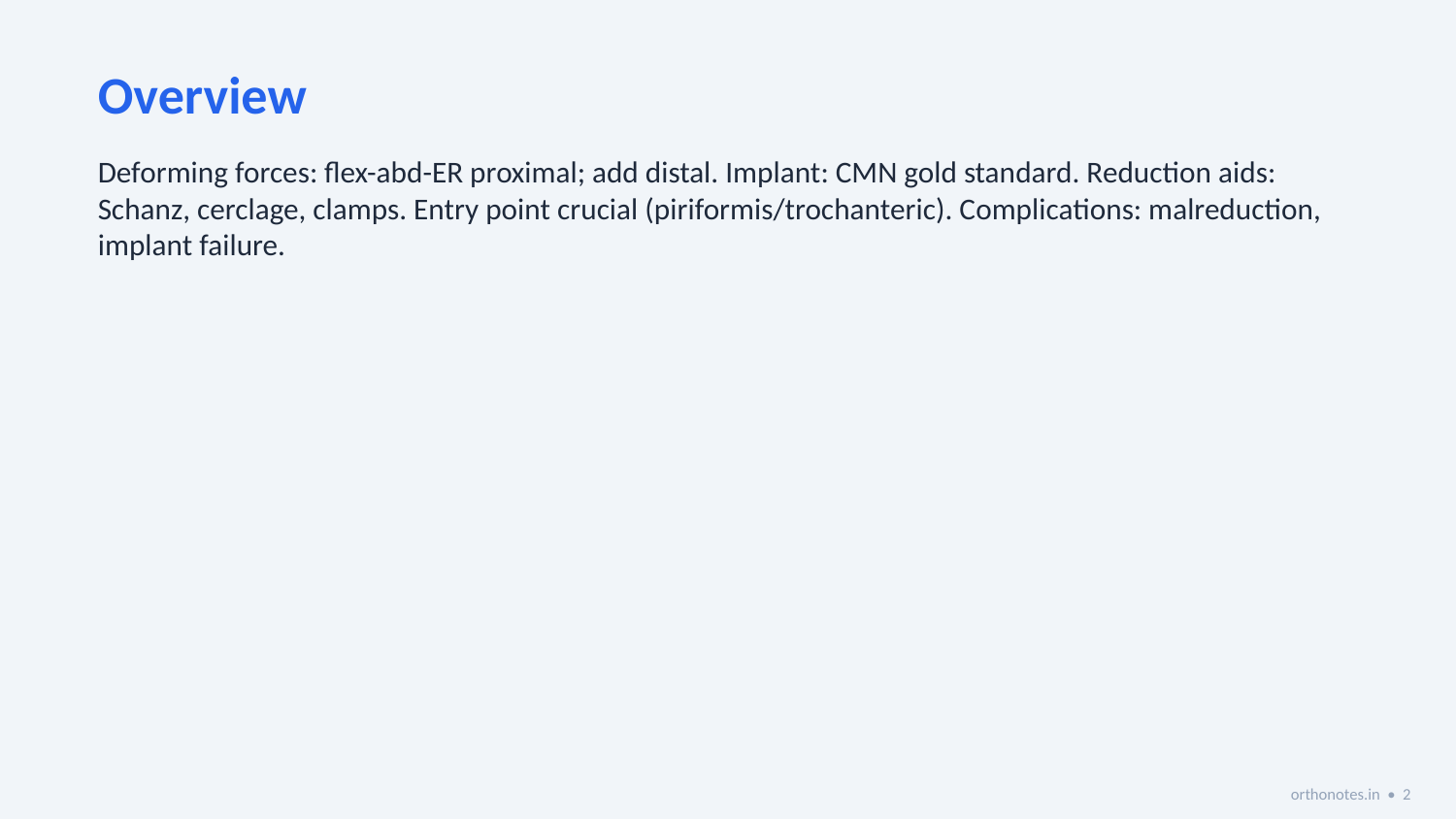

Overview
Deforming forces: flex-abd-ER proximal; add distal. Implant: CMN gold standard. Reduction aids: Schanz, cerclage, clamps. Entry point crucial (piriformis/trochanteric). Complications: malreduction, implant failure.
orthonotes.in  •  2